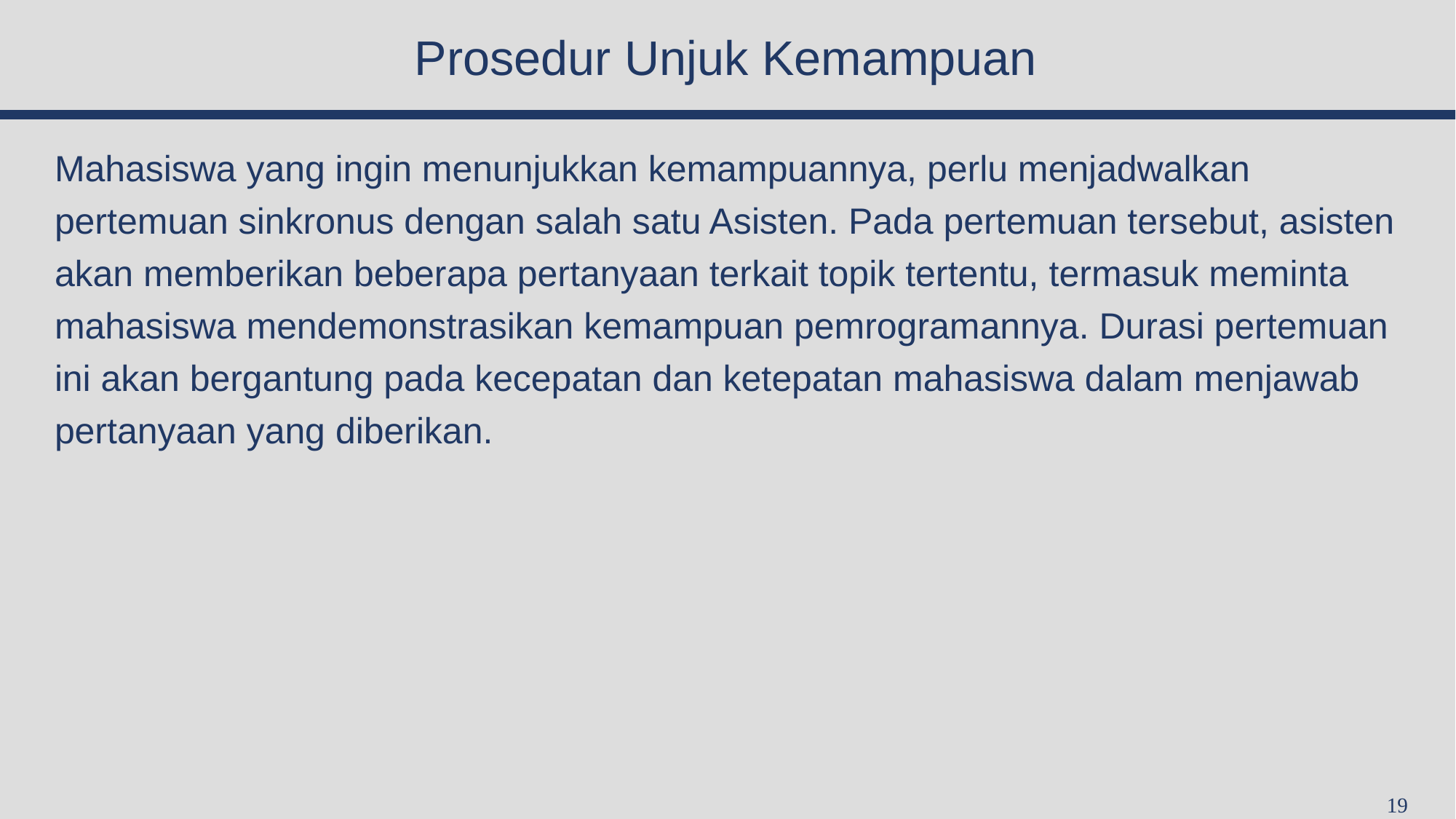

# Prosedur Unjuk Kemampuan
Mahasiswa yang ingin menunjukkan kemampuannya, perlu menjadwalkan pertemuan sinkronus dengan salah satu Asisten. Pada pertemuan tersebut, asisten akan memberikan beberapa pertanyaan terkait topik tertentu, termasuk meminta mahasiswa mendemonstrasikan kemampuan pemrogramannya. Durasi pertemuan ini akan bergantung pada kecepatan dan ketepatan mahasiswa dalam menjawab pertanyaan yang diberikan.